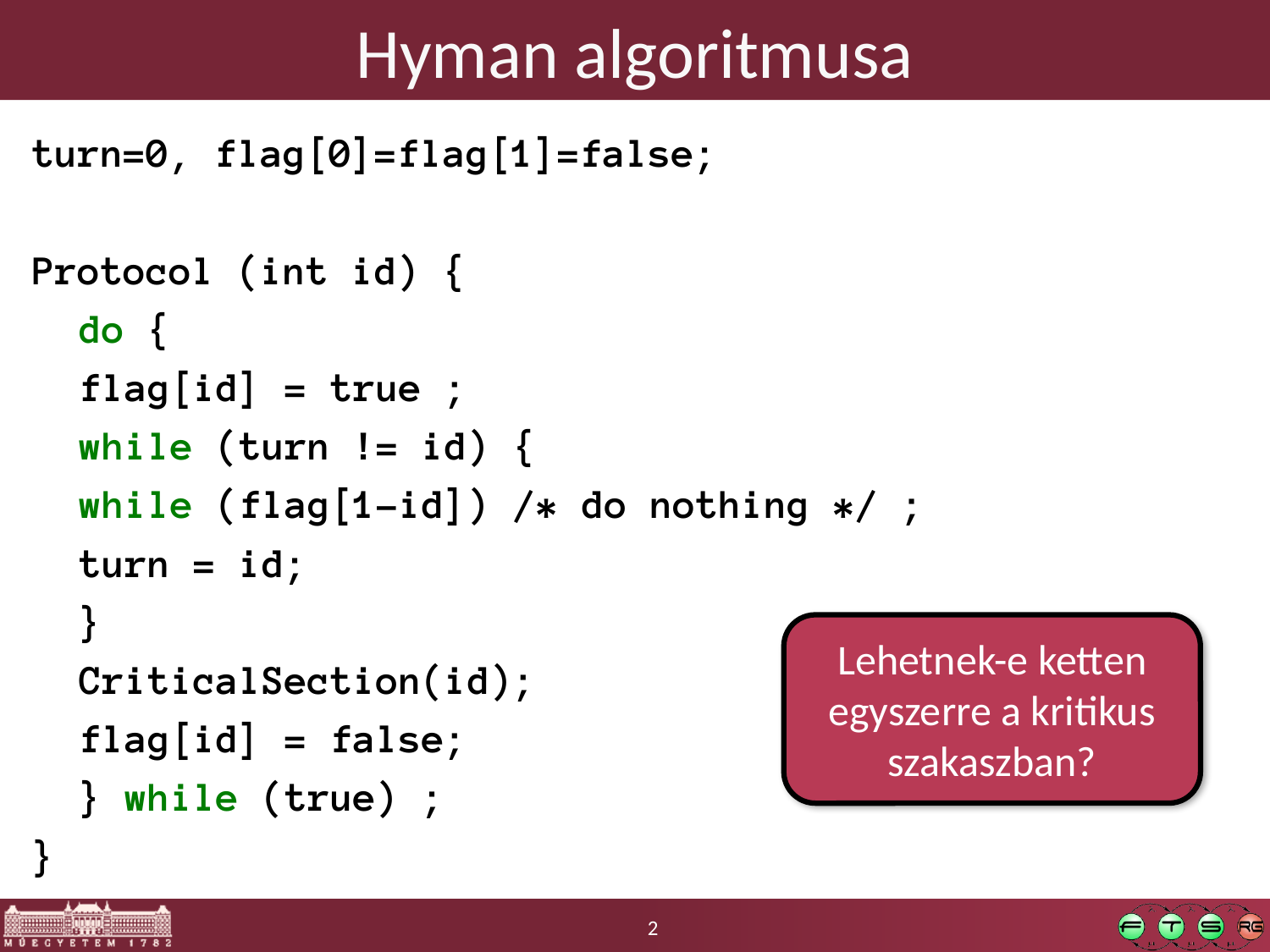

# Hyman algoritmusa
turn=0, flag[0]=flag[1]=false;

Protocol (int id) {
	do {
		flag[id] = true ;
		while (turn != id) {
			while (flag[1-id]) /* do nothing */ ;
			turn = id;
		}
		CriticalSection(id);
		flag[id] = false;
	} while (true) ;
}
Lehetnek-e ketten egyszerre a kritikus szakaszban?
2